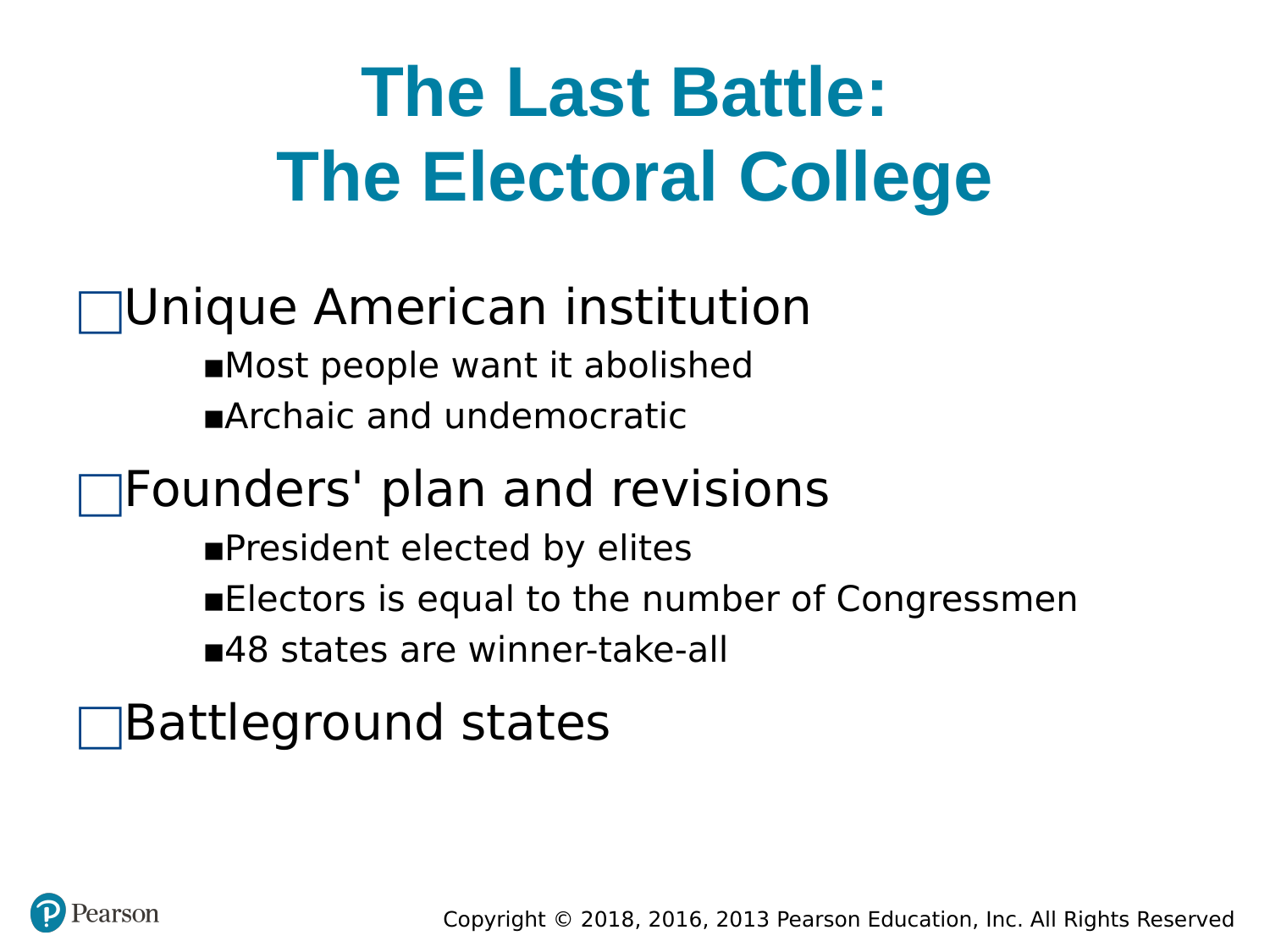

# The Last Battle: The Electoral College
Unique American institution
Most people want it abolished
Archaic and undemocratic
Founders' plan and revisions
President elected by elites
Electors is equal to the number of Congressmen
48 states are winner-take-all
Battleground states